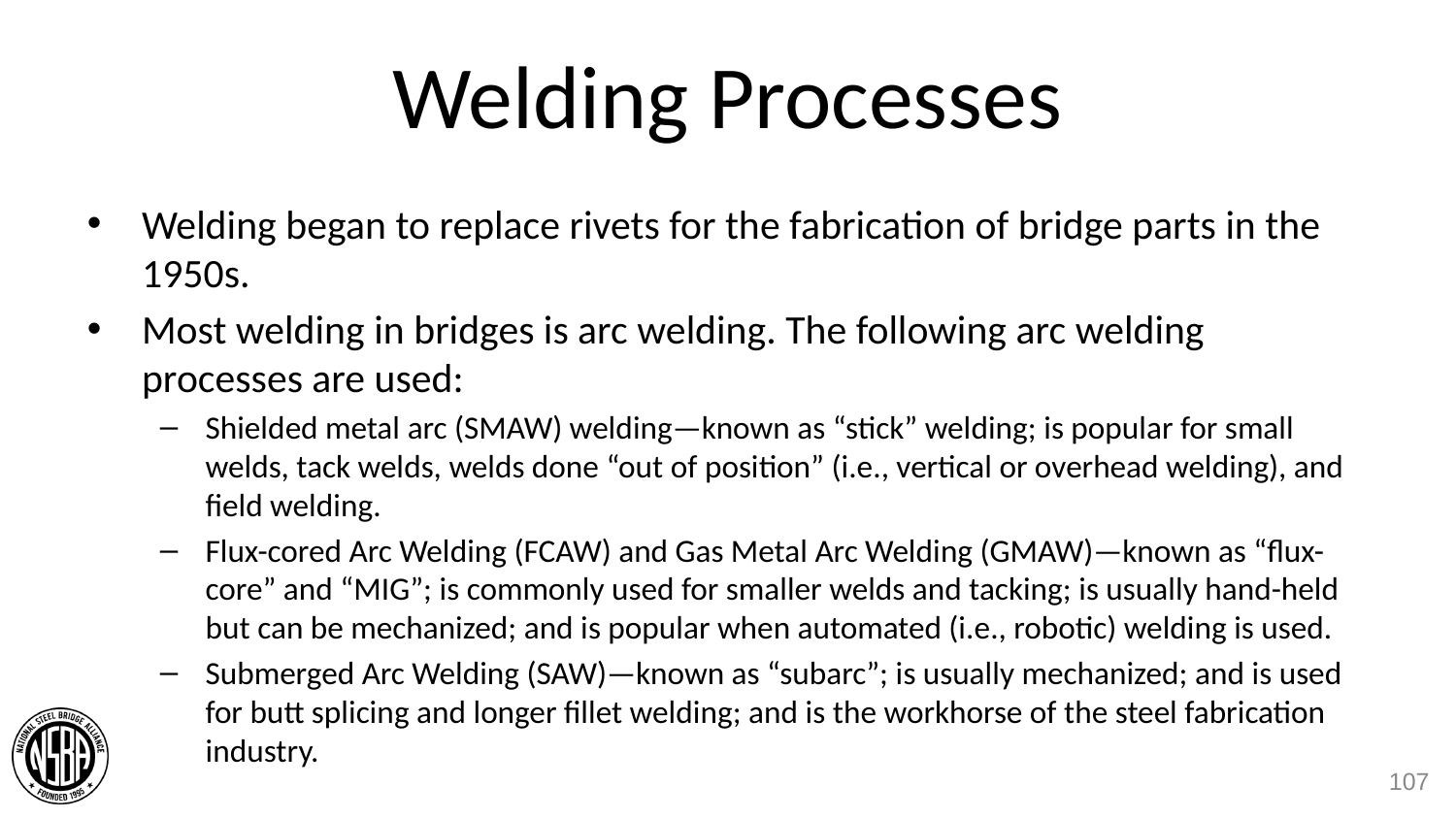

# Welding Processes
Welding began to replace rivets for the fabrication of bridge parts in the 1950s.
Most welding in bridges is arc welding. The following arc welding processes are used:
Shielded metal arc (SMAW) welding—known as “stick” welding; is popular for small welds, tack welds, welds done “out of position” (i.e., vertical or overhead welding), and field welding.
Flux-cored Arc Welding (FCAW) and Gas Metal Arc Welding (GMAW)—known as “flux-core” and “MIG”; is commonly used for smaller welds and tacking; is usually hand-held but can be mechanized; and is popular when automated (i.e., robotic) welding is used.
Submerged Arc Welding (SAW)—known as “subarc”; is usually mechanized; and is used for butt splicing and longer fillet welding; and is the workhorse of the steel fabrication industry.
107